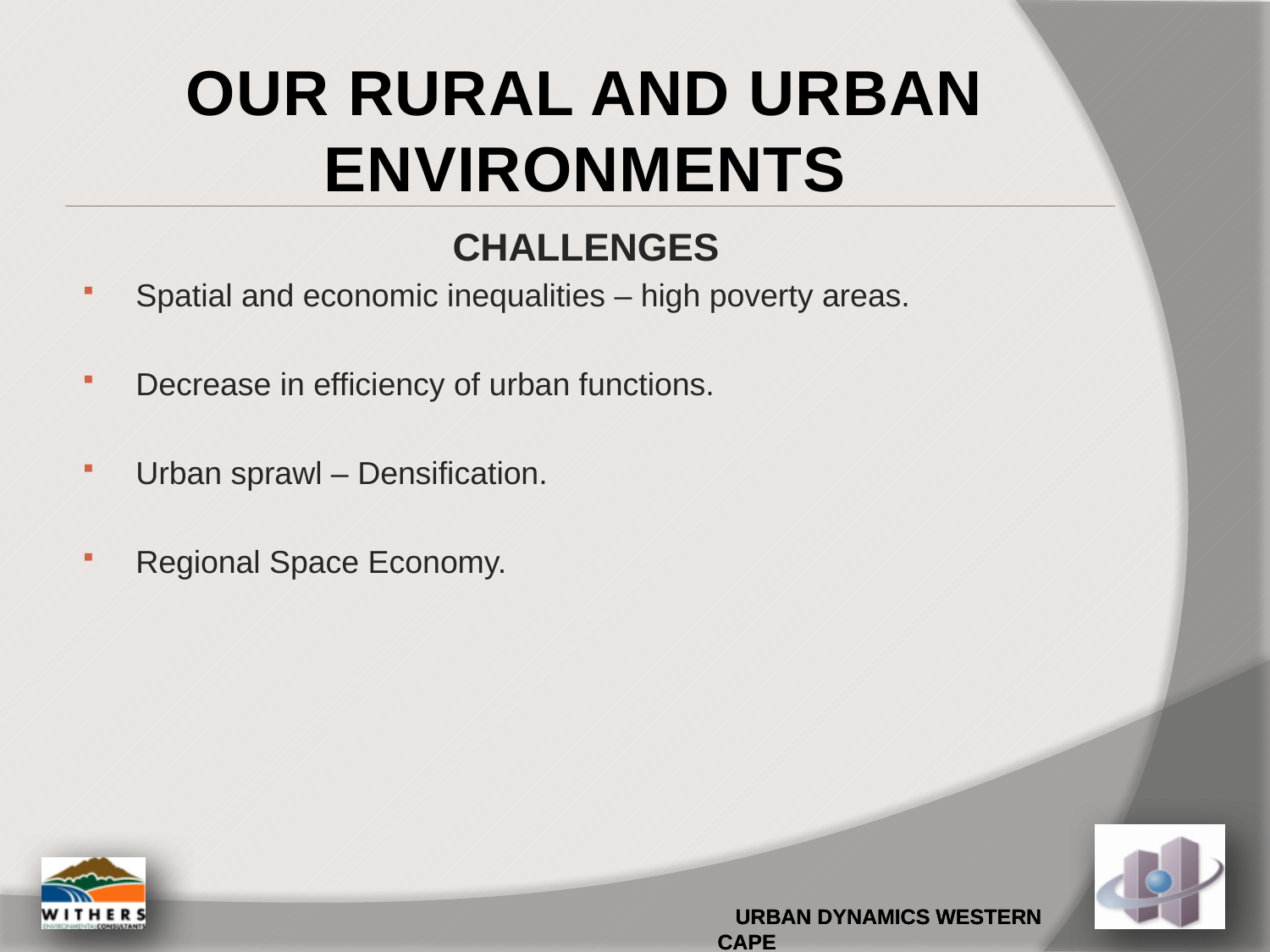

OUR RURAL AND URBAN ENVIRONMENTS

CHALLENGES
Spatial and economic inequalities – high poverty areas.

Decrease in efficiency of urban functions.

Urban sprawl – Densification.

Regional Space Economy.